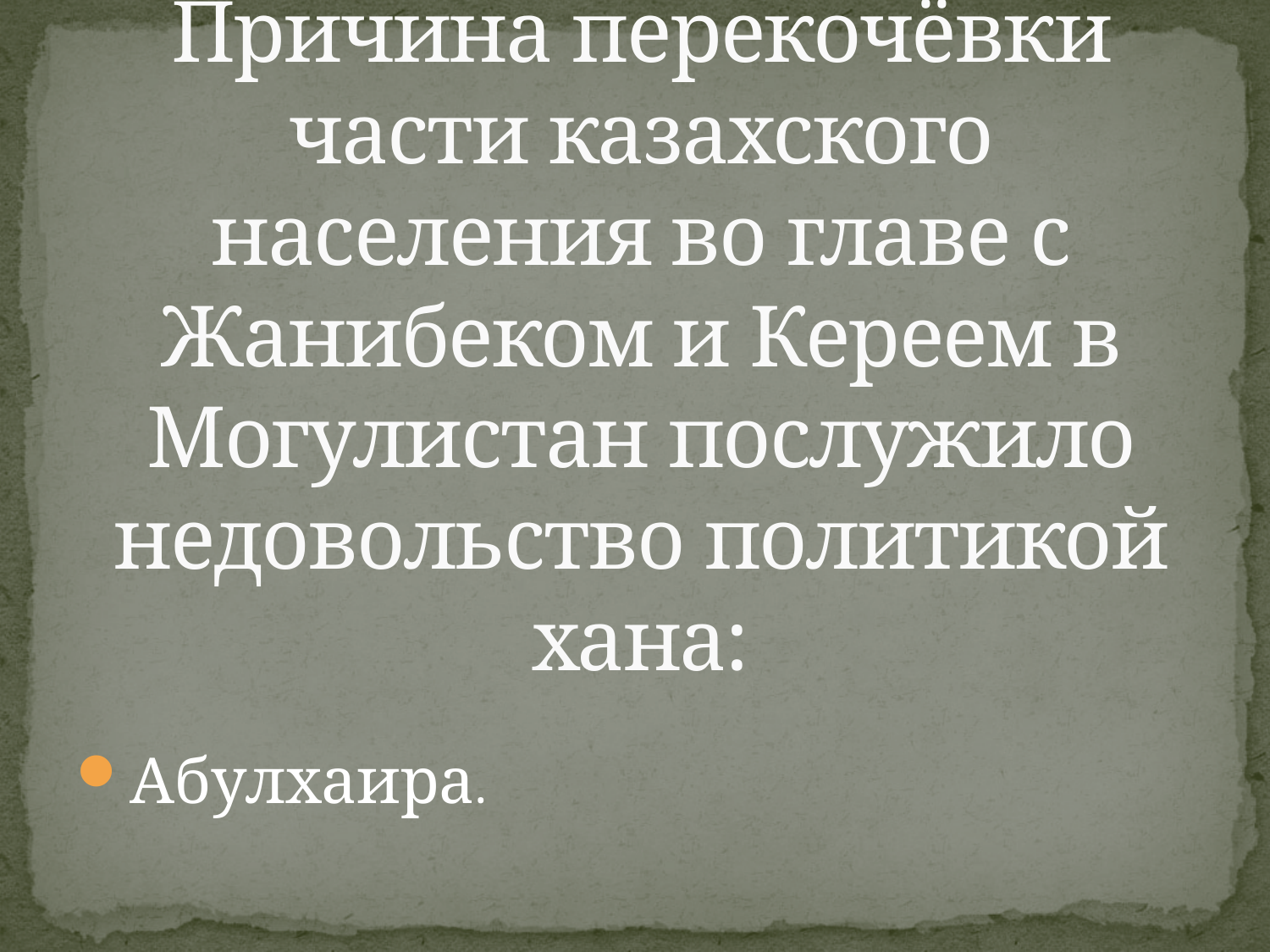

# Причина перекочёвки части казахского населения во главе с Жанибеком и Кереем в Могулистан послужило недовольство политикой хана:
Абулхаира.